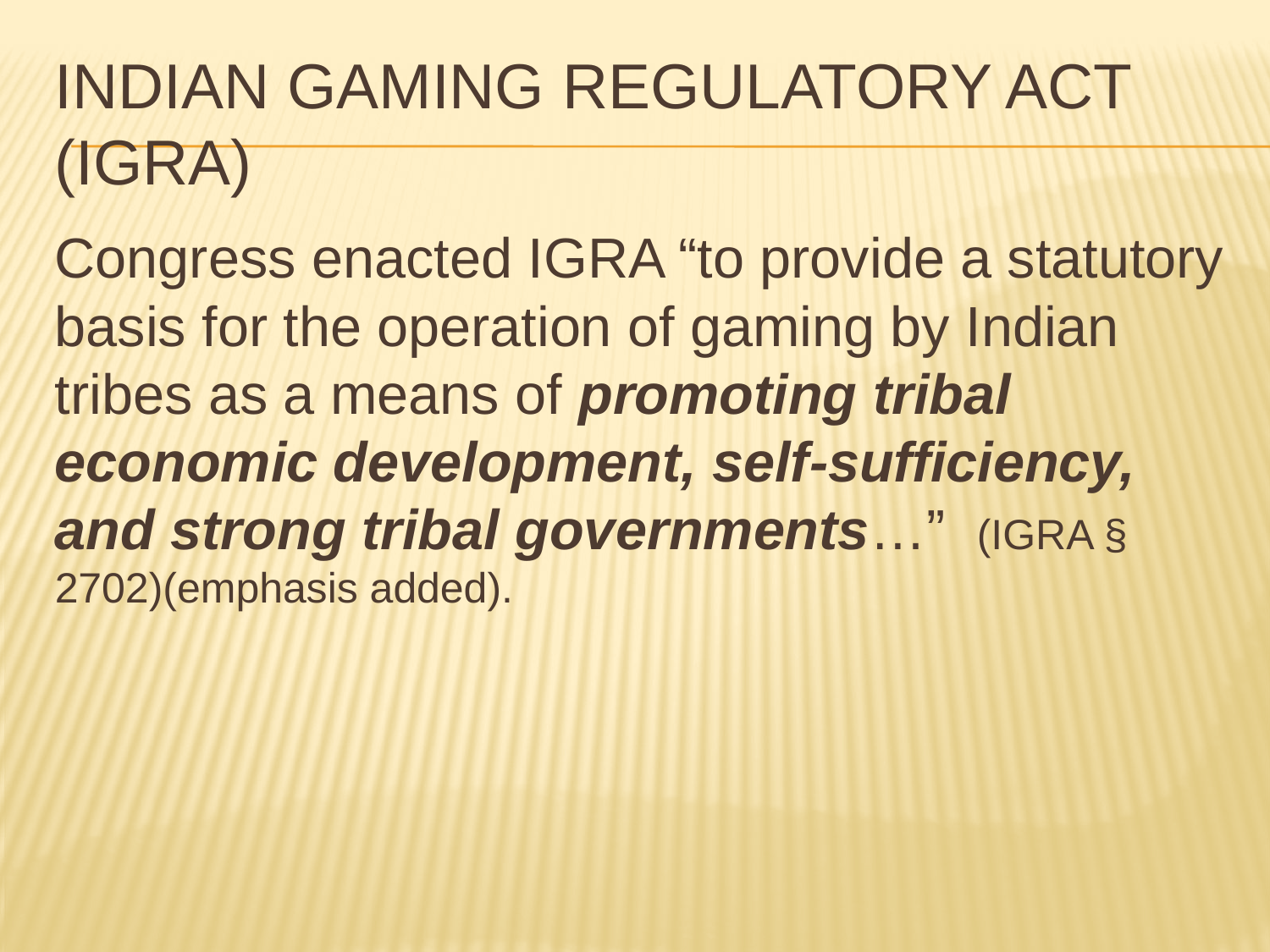

# Indian Gaming Regulatory Act (IGRA)
Congress enacted IGRA “to provide a statutory basis for the operation of gaming by Indian tribes as a means of promoting tribal economic development, self-sufficiency, and strong tribal governments…”  (IGRA § 2702)(emphasis added).